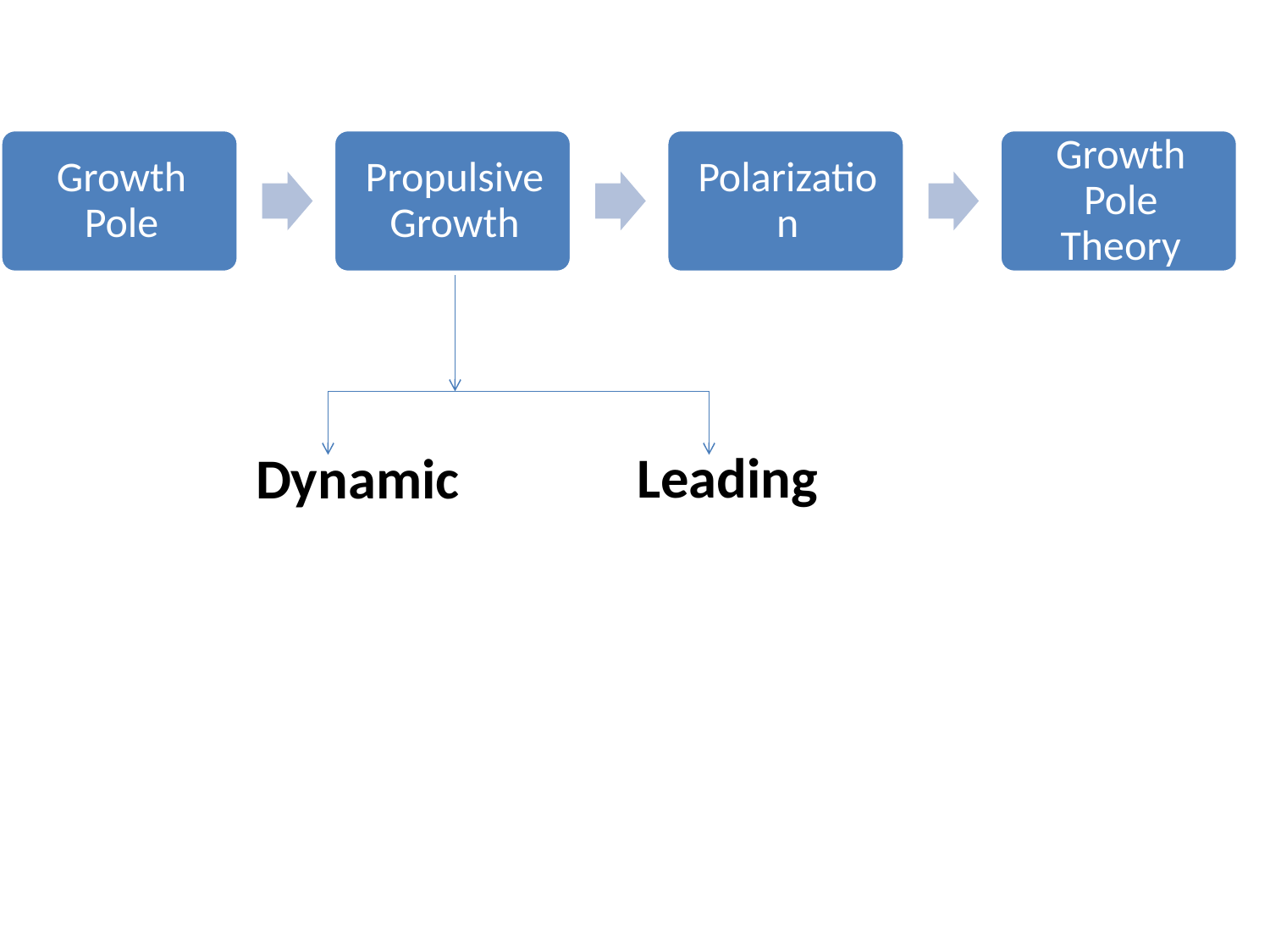

Growth Pole

Propulsive Growth

Polarization

Growth Pole Theory
Leading
Dynamic